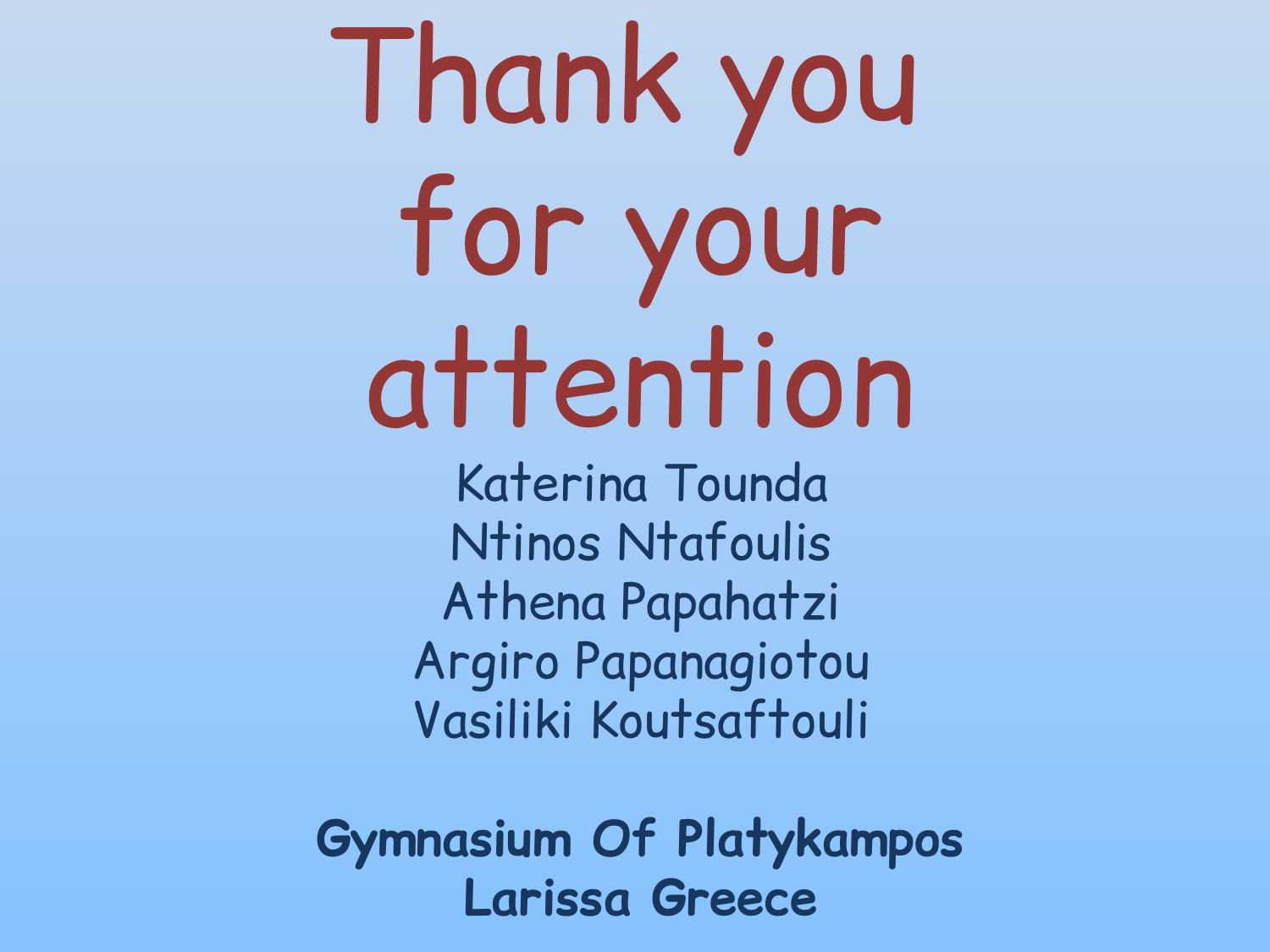

# Thank you for your attention Katerina Tounda Ntinos Ntafoulis Athena Papahatzi Argiro Papanagiotou Vasiliki Koutsaftouli Gymnasium Of Platykampos Larissa Greece